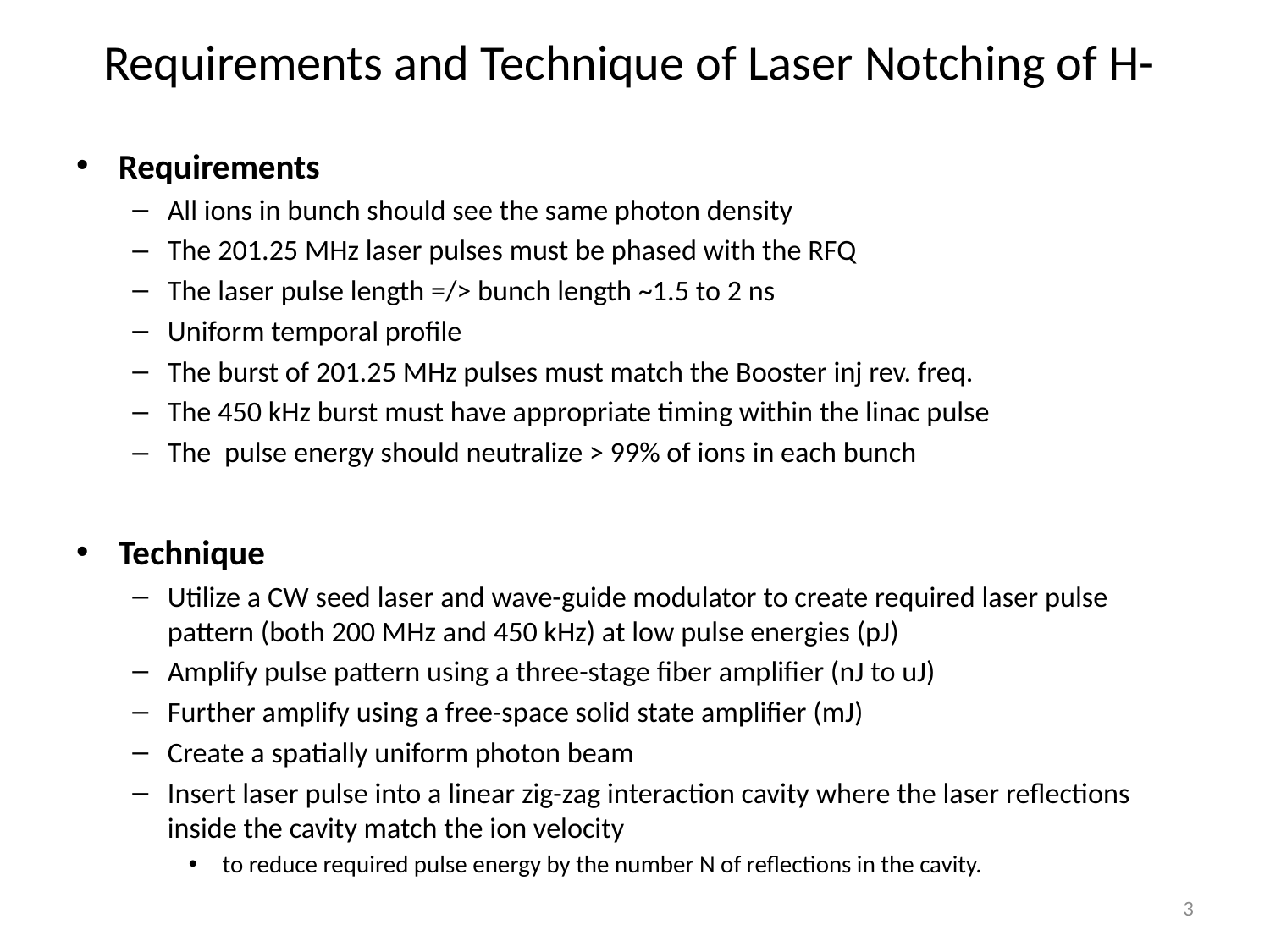

# Requirements and Technique of Laser Notching of H-
Requirements
All ions in bunch should see the same photon density
The 201.25 MHz laser pulses must be phased with the RFQ
The laser pulse length =/> bunch length ~1.5 to 2 ns
Uniform temporal profile
The burst of 201.25 MHz pulses must match the Booster inj rev. freq.
The 450 kHz burst must have appropriate timing within the linac pulse
The  pulse energy should neutralize > 99% of ions in each bunch

Technique
Utilize a CW seed laser and wave-guide modulator to create required laser pulse pattern (both 200 MHz and 450 kHz) at low pulse energies (pJ)
Amplify pulse pattern using a three-stage fiber amplifier (nJ to uJ)
Further amplify using a free-space solid state amplifier (mJ)
Create a spatially uniform photon beam
Insert laser pulse into a linear zig-zag interaction cavity where the laser reflections inside the cavity match the ion velocity
 to reduce required pulse energy by the number N of reflections in the cavity.
3